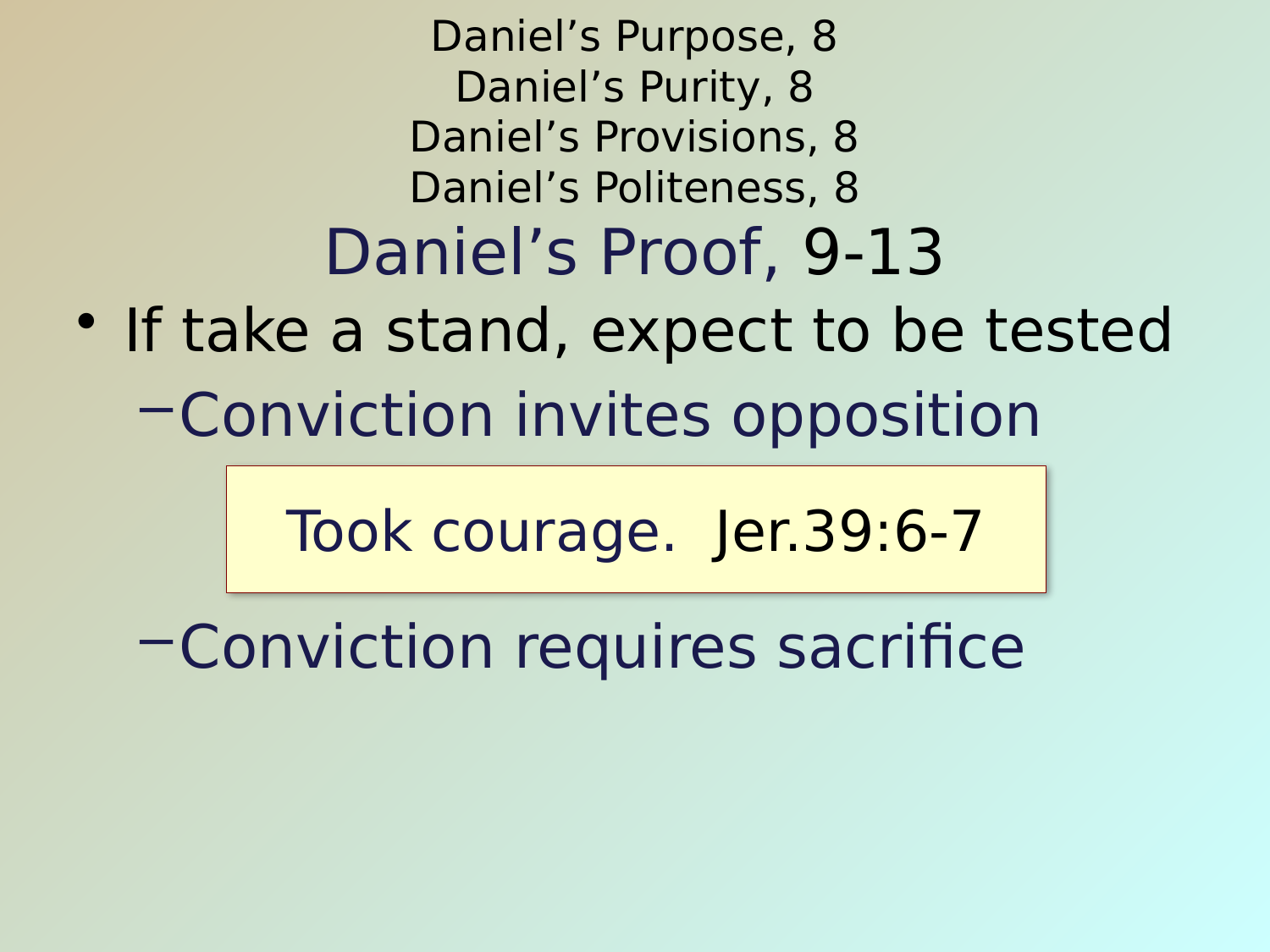

# Daniel’s Purpose, 8 Daniel’s Purity, 8 Daniel’s Provisions, 8 Daniel’s Politeness, 8 Daniel’s Proof, 9-13
If take a stand, expect to be tested
Conviction invites opposition

Conviction requires sacrifice

Took courage.  Jer.39:6-7